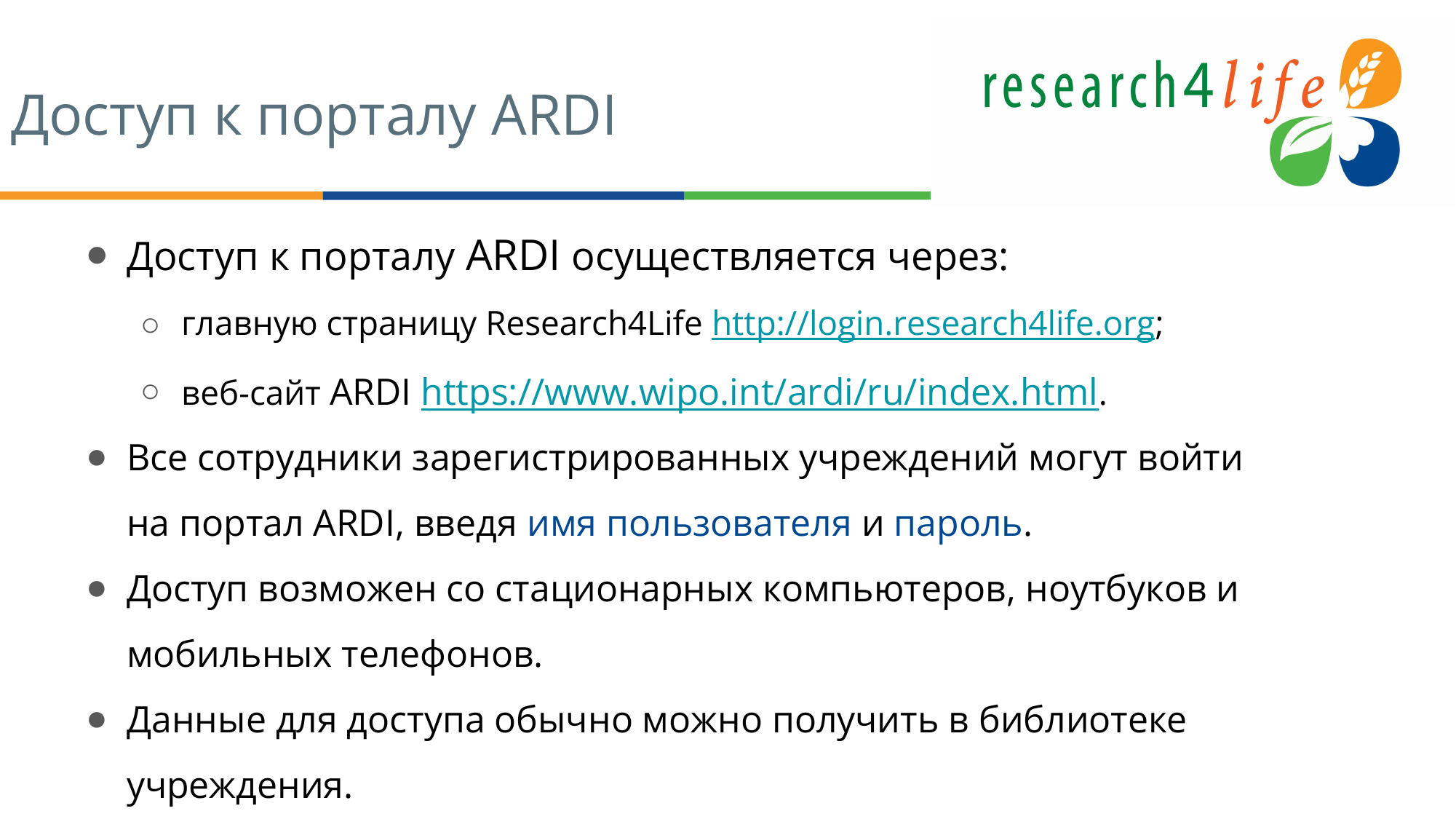

# Доступ к порталу ARDI
Доступ к порталу ARDI осуществляется через:
главную страницу Research4Life http://login.research4life.org;
веб-сайт ARDI https://www.wipo.int/ardi/ru/index.html.
Все сотрудники зарегистрированных учреждений могут войти
на портал ARDI, введя имя пользователя и пароль.
Доступ возможен со стационарных компьютеров, ноутбуков и мобильных телефонов.
Данные для доступа обычно можно получить в библиотеке учреждения.